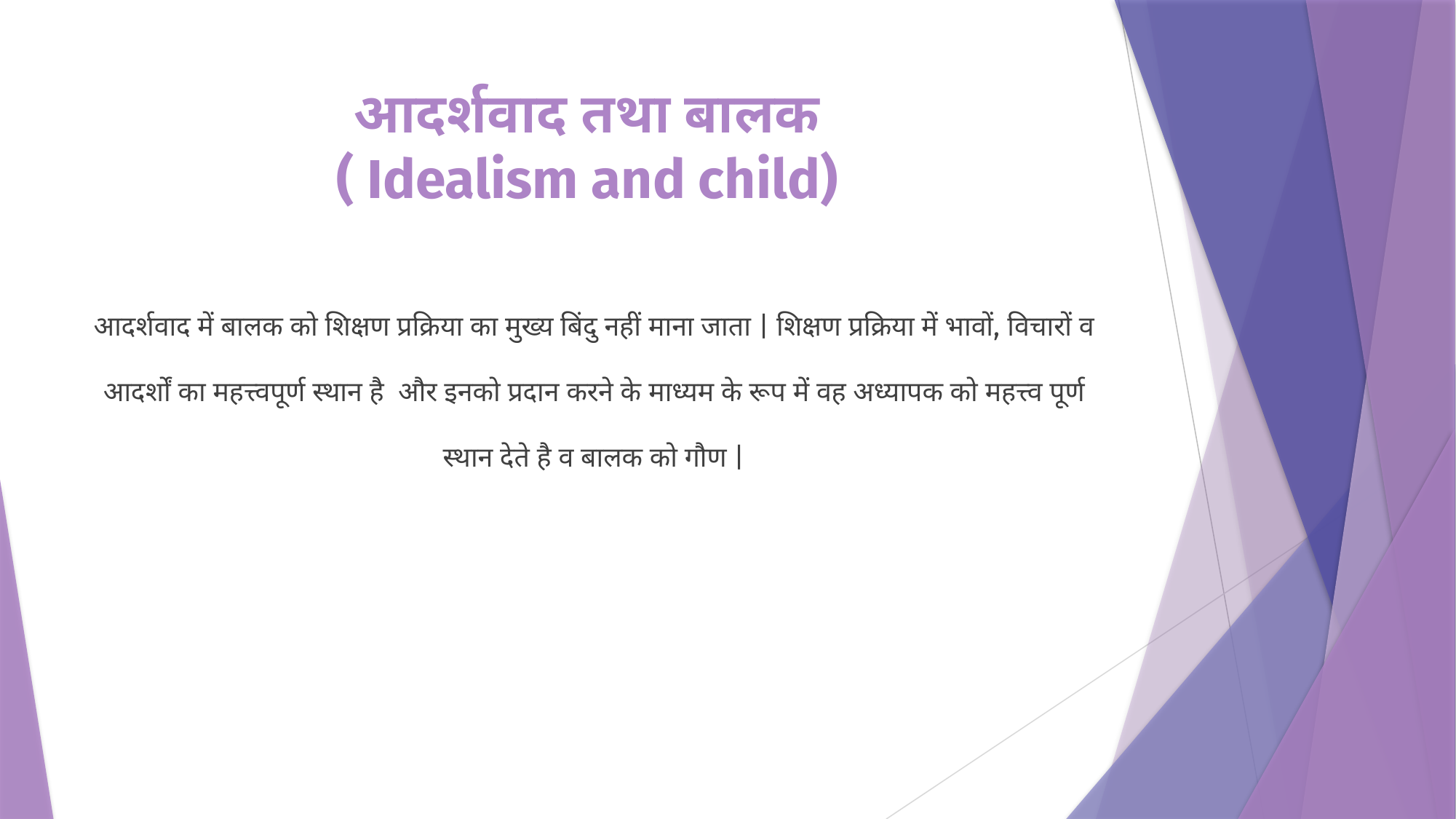

# आदर्शवाद तथा बालक ( Idealism and child)
आदर्शवाद में बालक को शिक्षण प्रक्रिया का मुख्य बिंदु नहीं माना जाता | शिक्षण प्रक्रिया में भावों, विचारों व आदर्शों का महत्त्वपूर्ण स्थान है  और इनको प्रदान करने के माध्यम के रूप में वह अध्यापक को महत्त्व पूर्ण स्थान देते है व बालक को गौण |